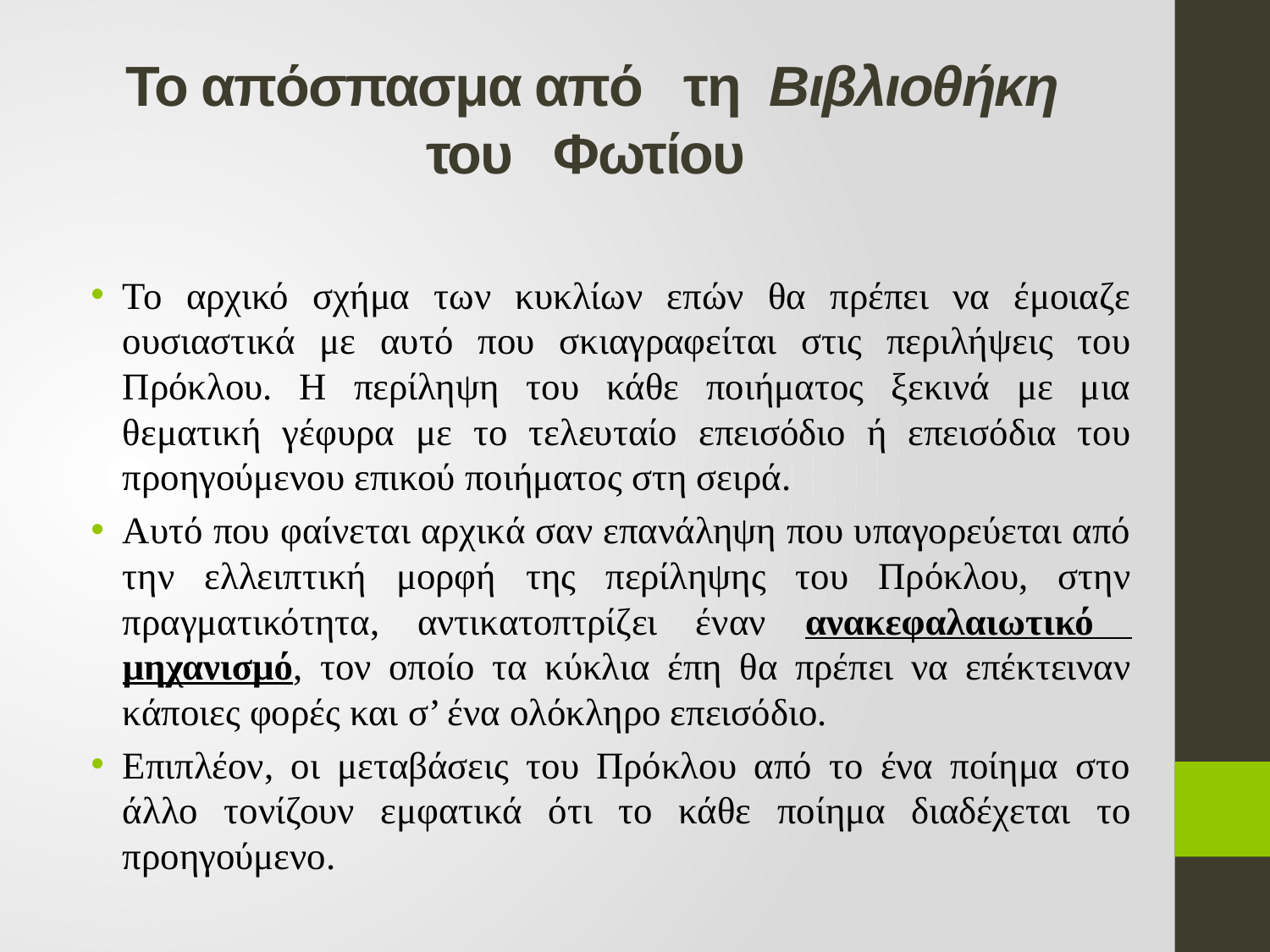

# Το απόσπασμα από   τη  Βιβλιοθήκη του   Φωτίου

Το αρχικό σχήμα των κυκλίων επών θα πρέπει να έμοιαζε ουσιαστικά με αυτό που σκιαγραφείται στις περιλήψεις του Πρόκλου. Η περίληψη του κάθε ποιήματος ξεκινά με μια θεματική γέφυρα με το τελευταίο επεισόδιο ή επεισόδια του προηγούμενου επικού ποιήματος στη σειρά.
Αυτό που φαίνεται αρχικά σαν επανάληψη που υπαγορεύεται από την ελλειπτική μορφή της περίληψης του Πρόκλου, στην πραγματικότητα, αντικατοπτρίζει έναν ανακεφαλαιωτικό  μηχανισμό, τον οποίο τα κύκλια έπη θα πρέπει να επέκτειναν κάποιες φορές και σ’ ένα ολόκληρο επεισόδιο.
Επιπλέον, οι μεταβάσεις του Πρόκλου από το ένα ποίημα στο άλλο τονίζουν εμφατικά ότι το κάθε ποίημα διαδέχεται το προηγούμενο.